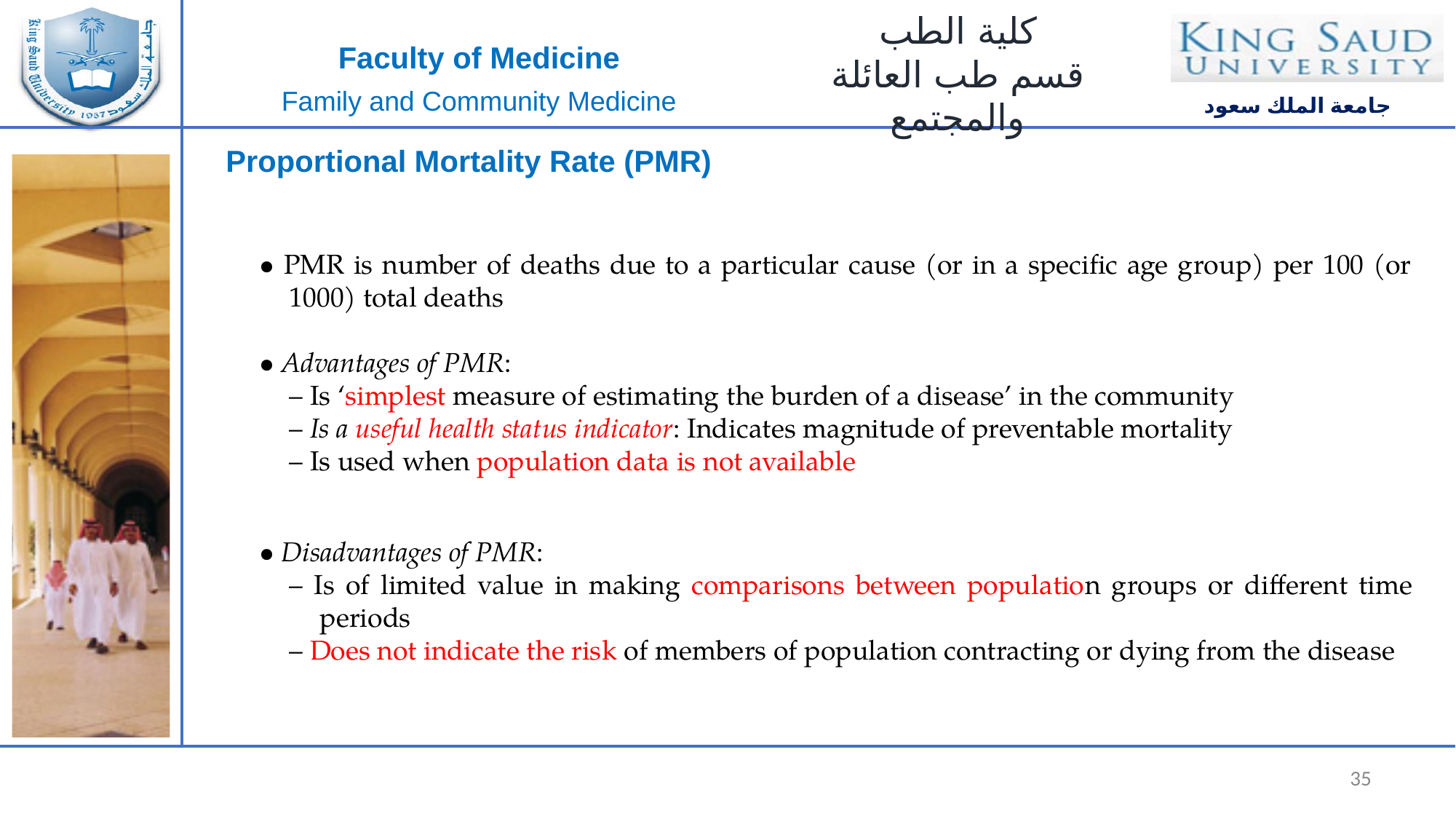

Proportional Mortality Rate (PMR)

• PMR is number of deaths due to a particular cause (or in a specific age group) per 100 (or 1000) total deaths

• Advantages of PMR:
– Is ‘simplest measure of estimating the burden of a disease’ in the community
– Is a useful health status indicator: Indicates magnitude of preventable mortality
– Is used when population data is not available

• Disadvantages of PMR:
– Is of limited value in making comparisons between population groups or dif­ferent time periods
– Does not indicate the risk of members of population contracting or dying from the disease
35